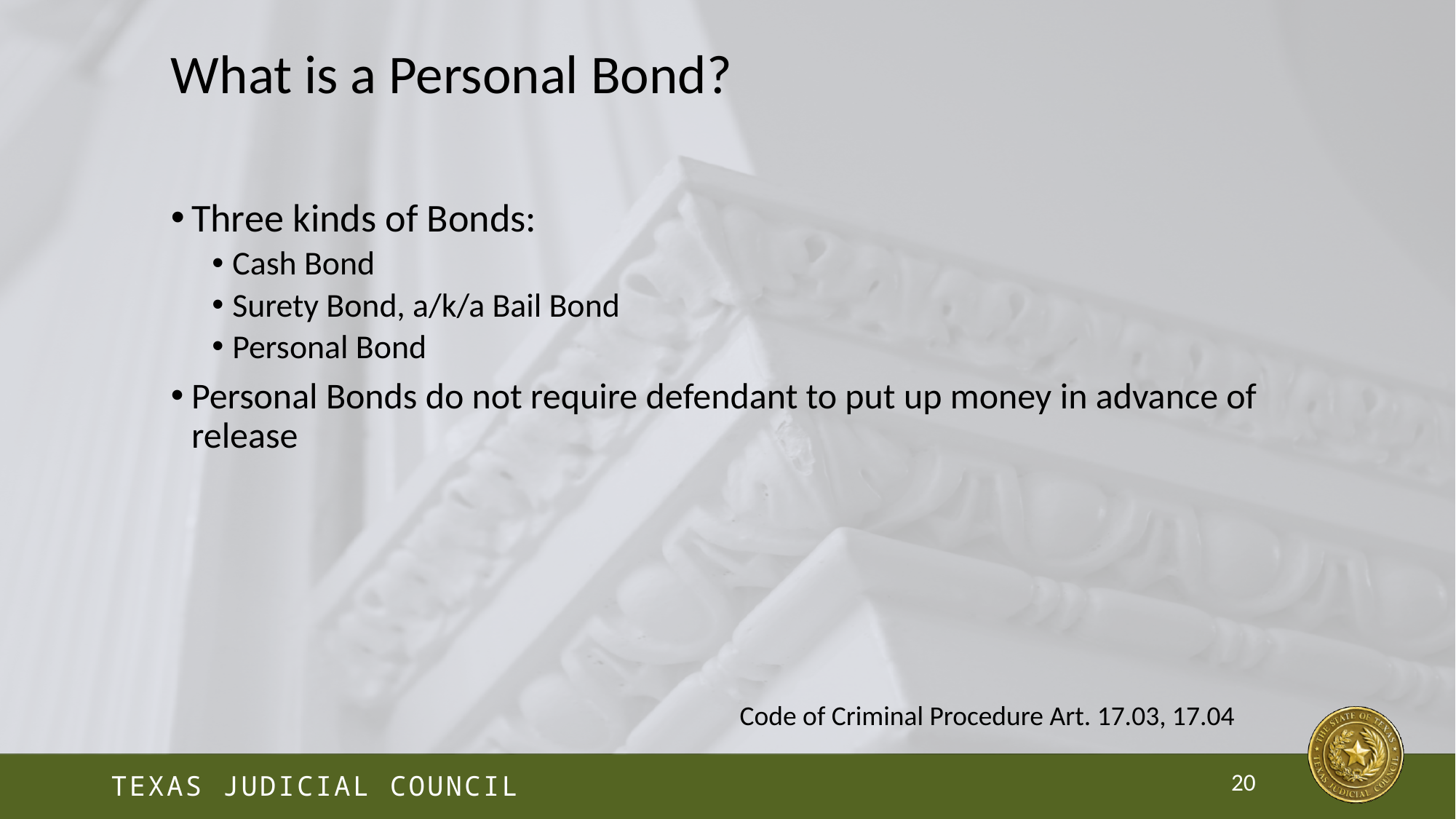

# What is a Personal Bond?
Three kinds of Bonds:
Cash Bond
Surety Bond, a/k/a Bail Bond
Personal Bond
Personal Bonds do not require defendant to put up money in advance of release

Code of Criminal Procedure Art. 17.03, 17.04
20